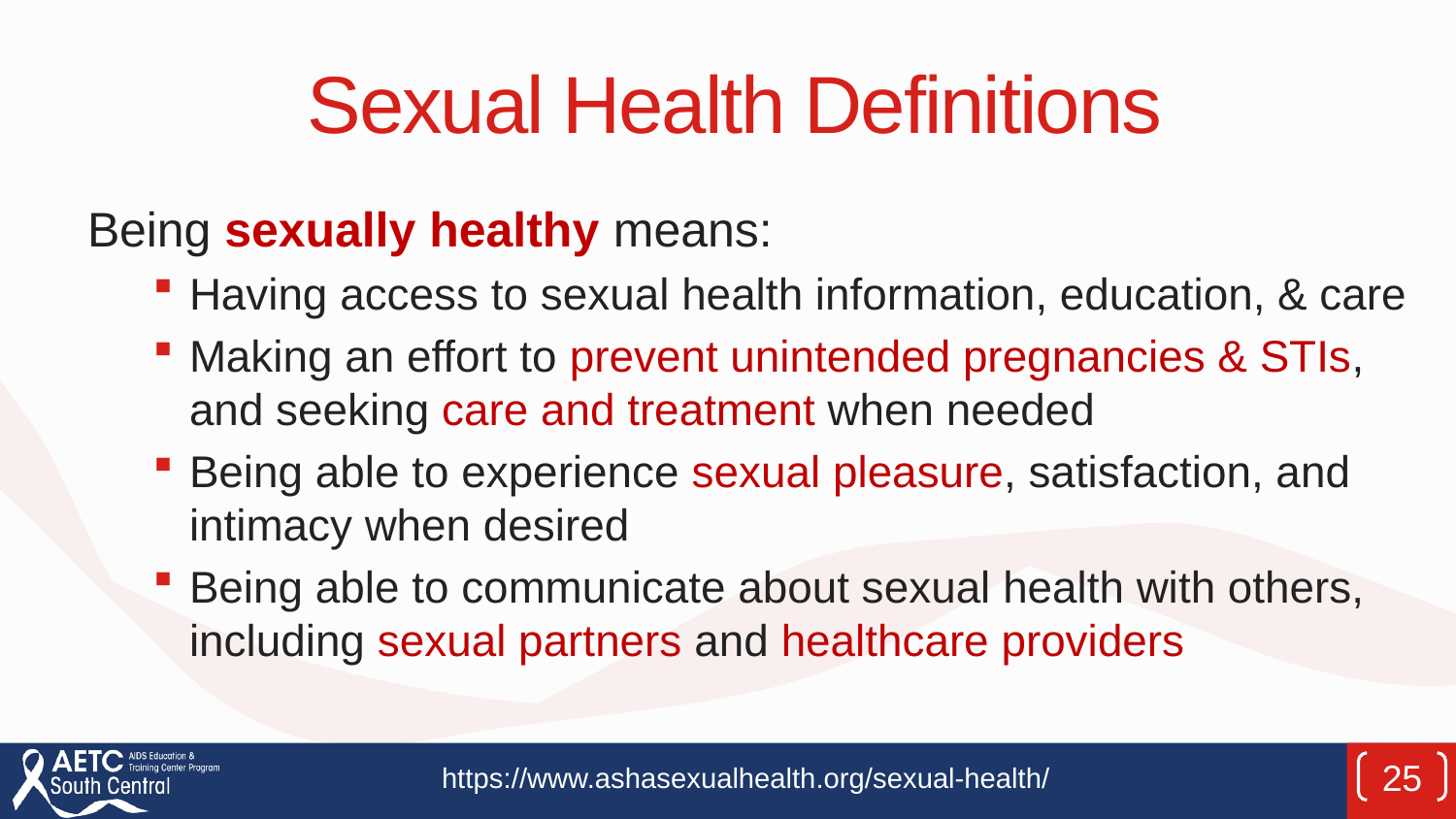

# Sexual Health Definitions
Being sexually healthy means:
Having access to sexual health information, education, & care
Making an effort to prevent unintended pregnancies & STIs, and seeking care and treatment when needed
Being able to experience sexual pleasure, satisfaction, and intimacy when desired
Being able to communicate about sexual health with others, including sexual partners and healthcare providers
https://www.ashasexualhealth.org/sexual-health/
25